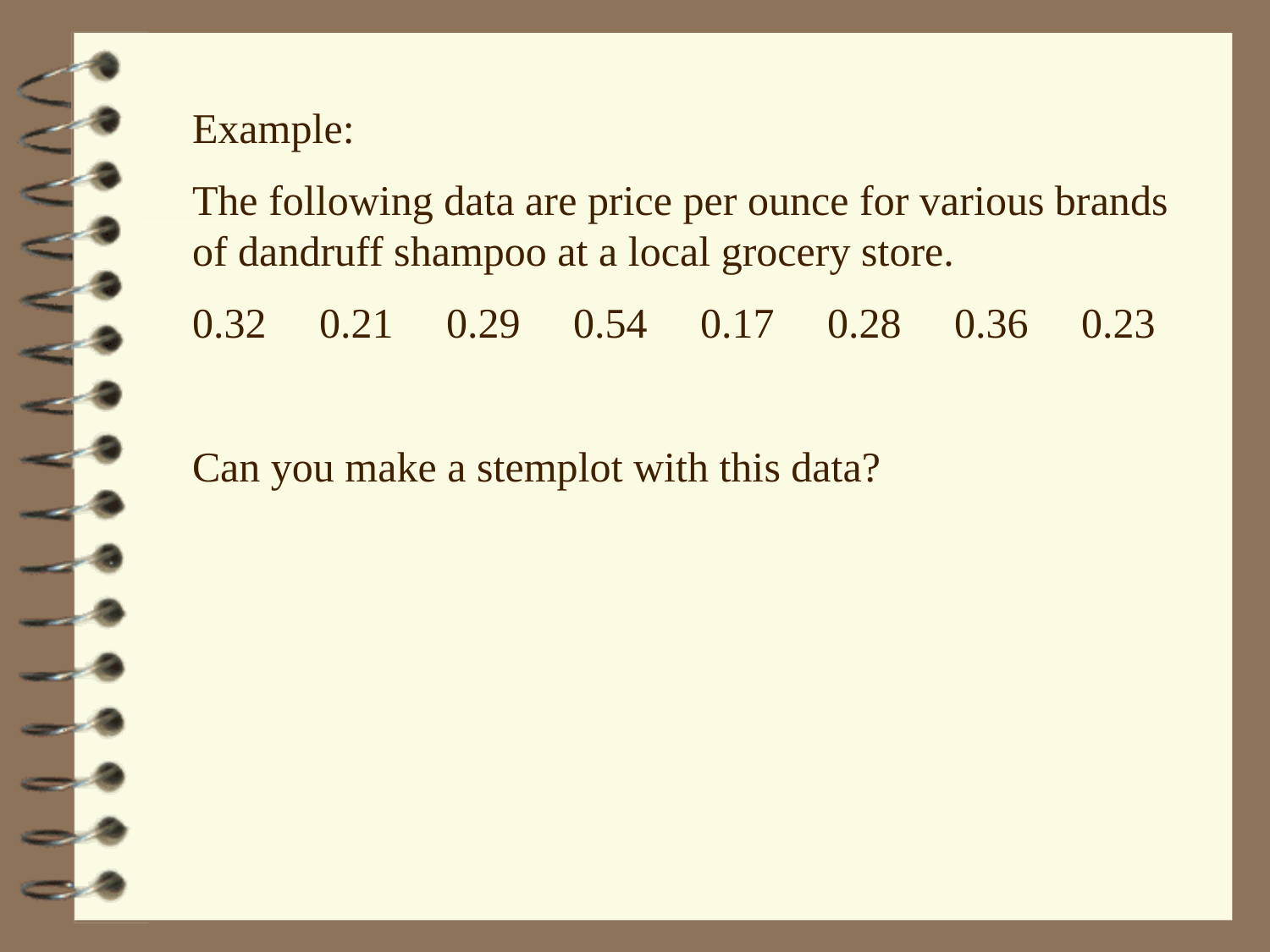

Example:
The following data are price per ounce for various brands of dandruff shampoo at a local grocery store.
0.32	0.21	0.29	0.54	0.17	0.28	0.36	0.23

Can you make a stemplot with this data?